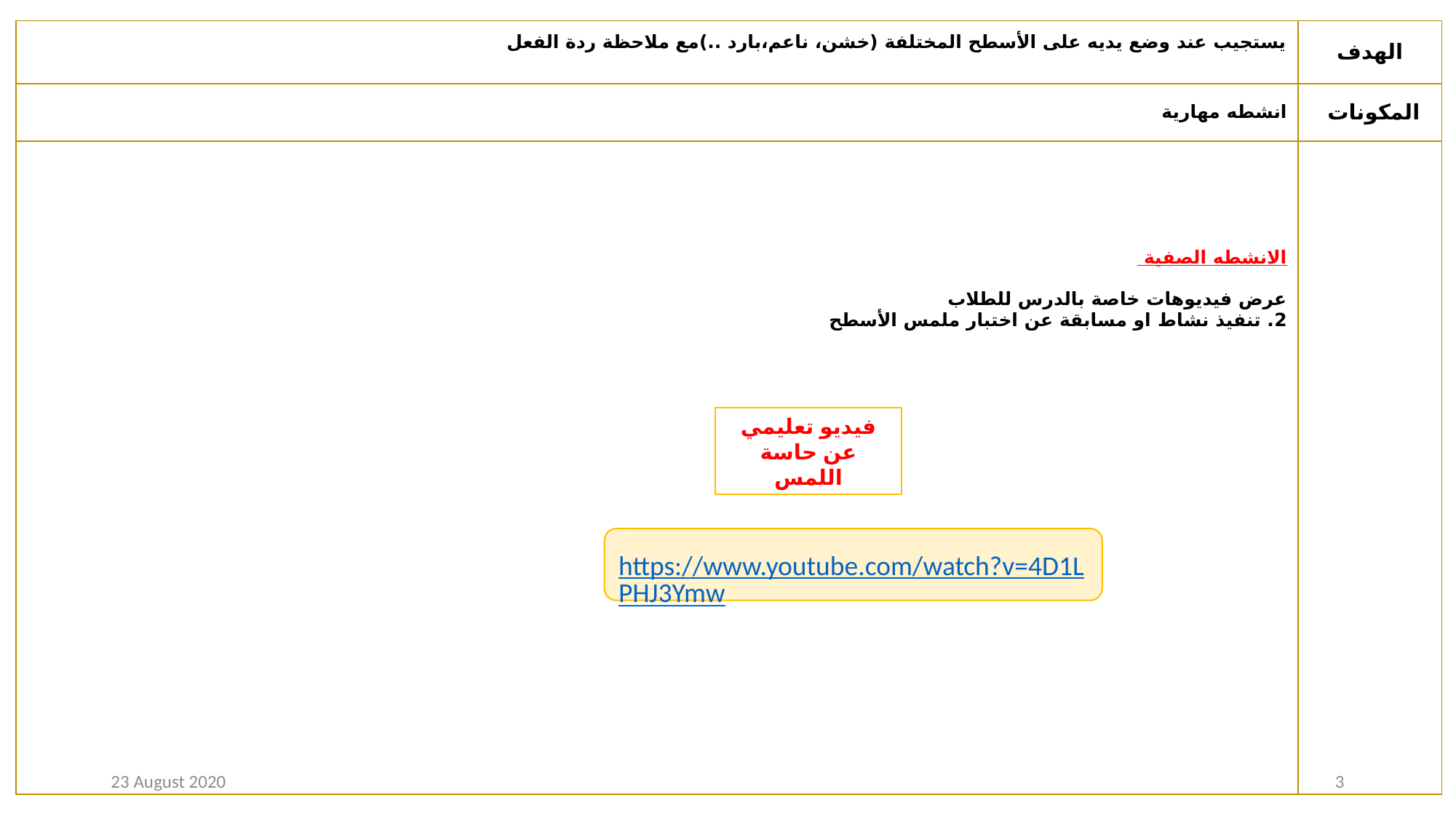

| يستجيب عند وضع يديه على الأسطح المختلفة (خشن، ناعم،بارد ..)مع ملاحظة ردة الفعل | الهدف |
| --- | --- |
| انشطه مهارية | المكونات |
| الانشطه الصفية عرض فيديوهات خاصة بالدرس للطلاب 2. تنفيذ نشاط او مسابقة عن اختبار ملمس الأسطح |  |
فيديو تعليمي عن حاسة اللمس

https://www.youtube.com/watch?v=4D1LPHJ3Ymw
23 August 2020
3